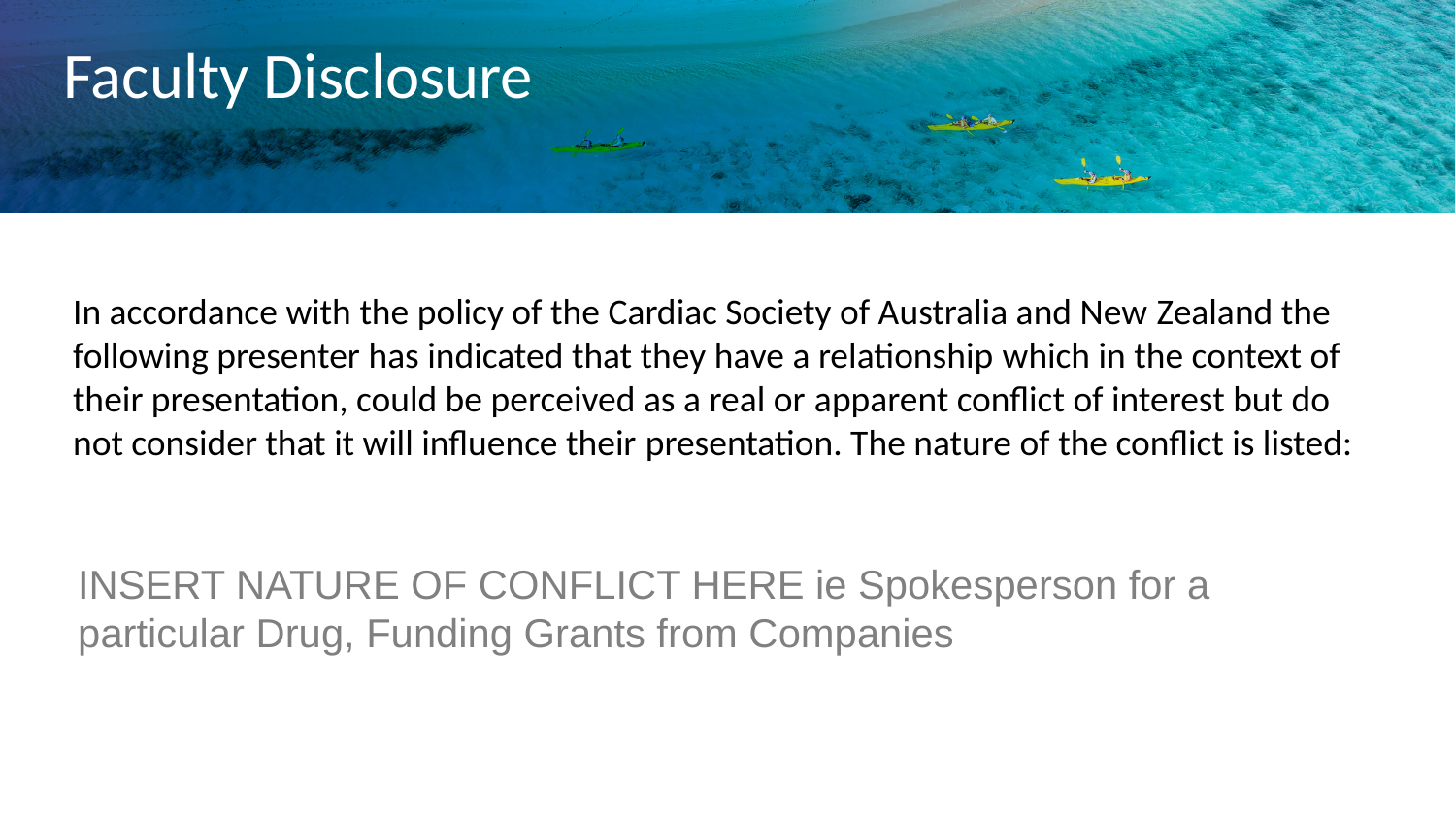

# Faculty Disclosure
In accordance with the policy of the Cardiac Society of Australia and New Zealand the following presenter has indicated that they have a relationship which in the context of their presentation, could be perceived as a real or apparent conflict of interest but do not consider that it will influence their presentation. The nature of the conflict is listed:​
INSERT NATURE OF CONFLICT HERE ie Spokesperson for a particular Drug, Funding Grants from Companies